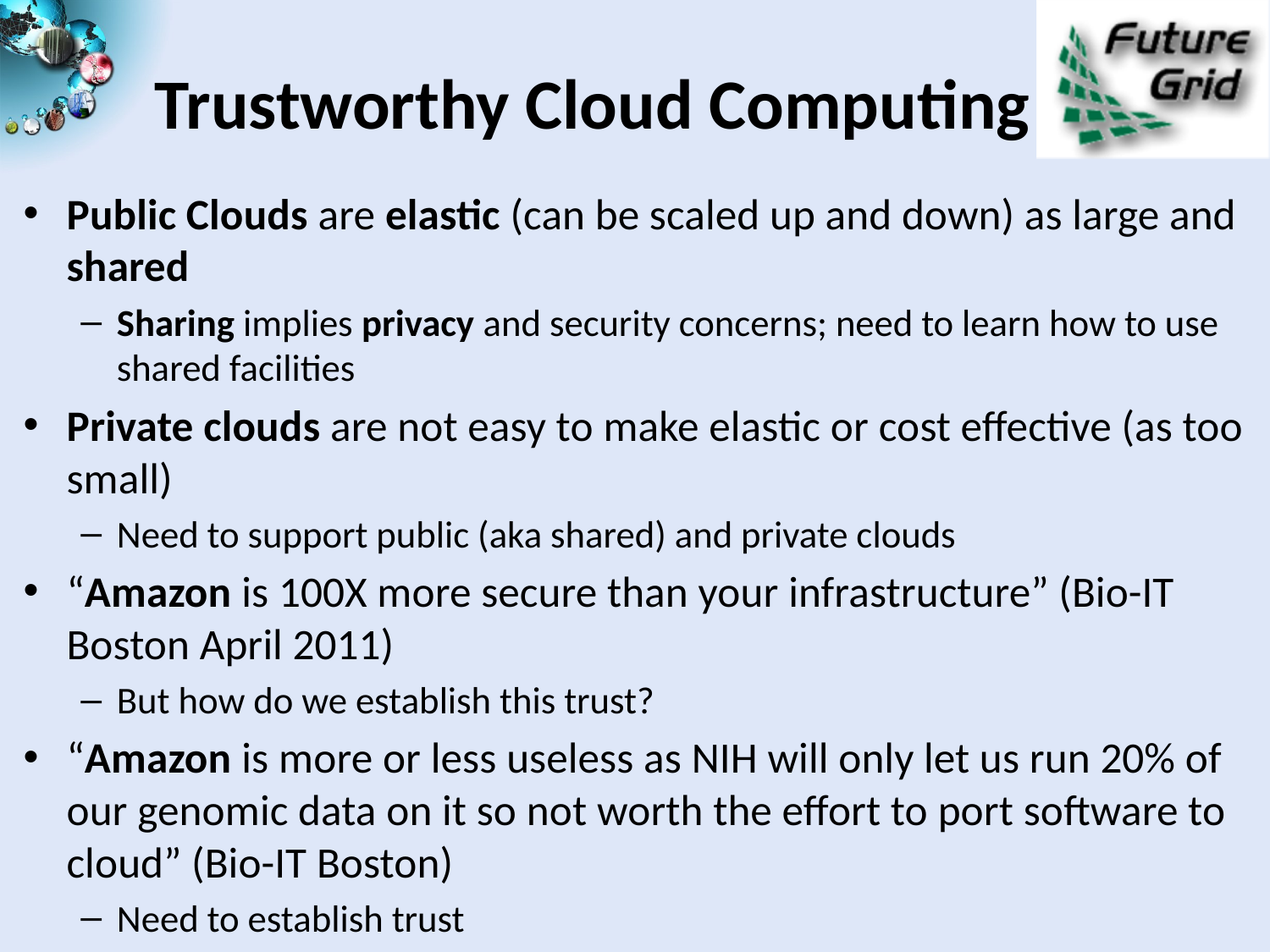

# Trustworthy Cloud Computing
Public Clouds are elastic (can be scaled up and down) as large and shared
Sharing implies privacy and security concerns; need to learn how to use shared facilities
Private clouds are not easy to make elastic or cost effective (as too small)
Need to support public (aka shared) and private clouds
“Amazon is 100X more secure than your infrastructure” (Bio-IT Boston April 2011)
But how do we establish this trust?
“Amazon is more or less useless as NIH will only let us run 20% of our genomic data on it so not worth the effort to port software to cloud” (Bio-IT Boston)
Need to establish trust